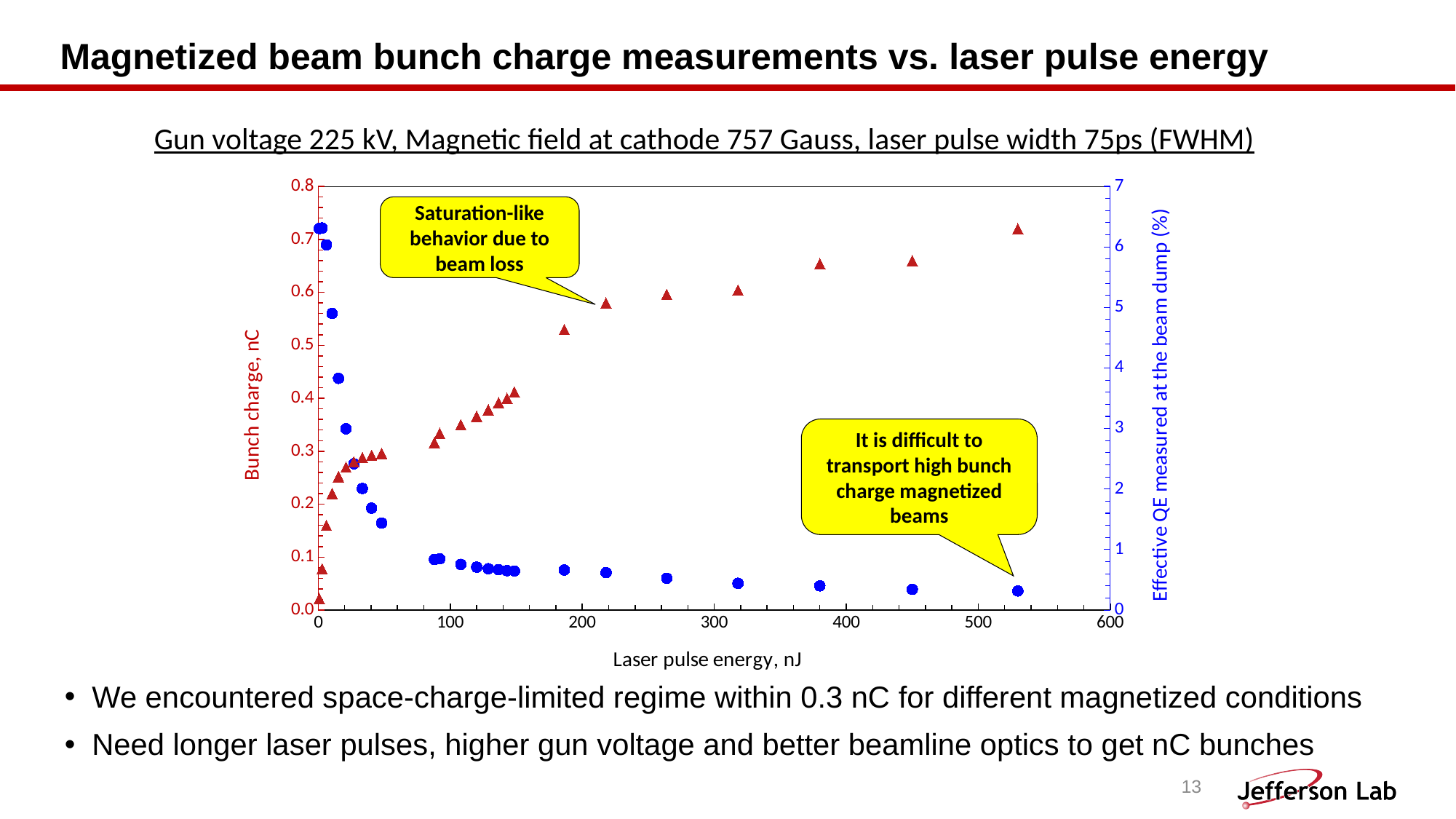

# Magnetized beam bunch charge measurements vs. laser pulse energy
Gun voltage 225 kV, Magnetic field at cathode 757 Gauss, laser pulse width 75ps (FWHM)

### Chart

| Category |  |  |
|---|---|---|
Saturation-like behavior due to beam loss
It is difficult to transport high bunch charge magnetized beams
We encountered space-charge-limited regime within 0.3 nC for different magnetized conditions
Need longer laser pulses, higher gun voltage and better beamline optics to get nC bunches
13